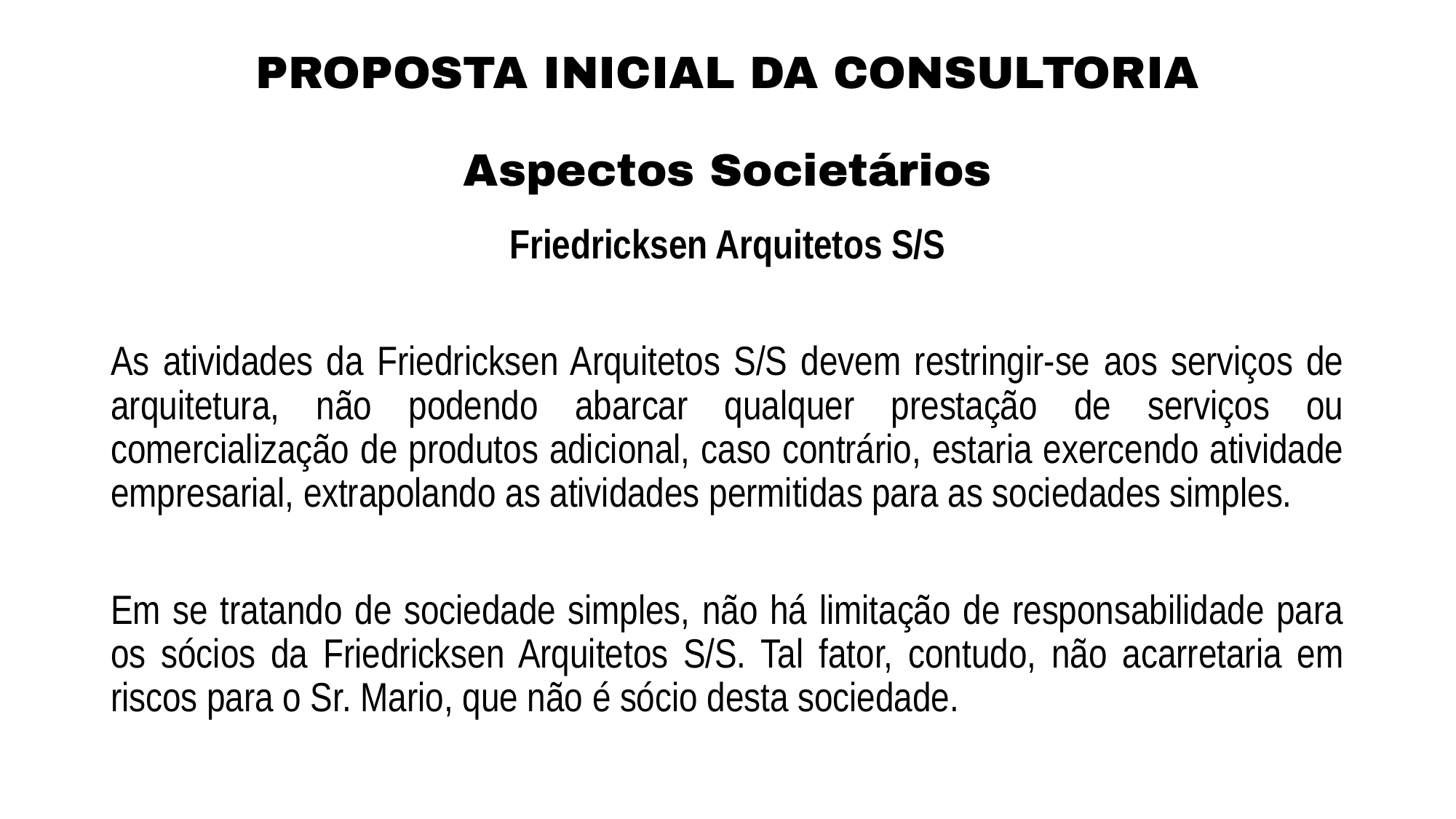

# PROPOSTA INICIAL DA CONSULTORIA Aspectos Societários
Friedricksen Arquitetos S/S

As atividades da Friedricksen Arquitetos S/S devem restringir-se aos serviços de arquitetura, não podendo abarcar qualquer prestação de serviços ou comercialização de produtos adicional, caso contrário, estaria exercendo atividade empresarial, extrapolando as atividades permitidas para as sociedades simples.

Em se tratando de sociedade simples, não há limitação de responsabilidade para os sócios da Friedricksen Arquitetos S/S. Tal fator, contudo, não acarretaria em riscos para o Sr. Mario, que não é sócio desta sociedade.